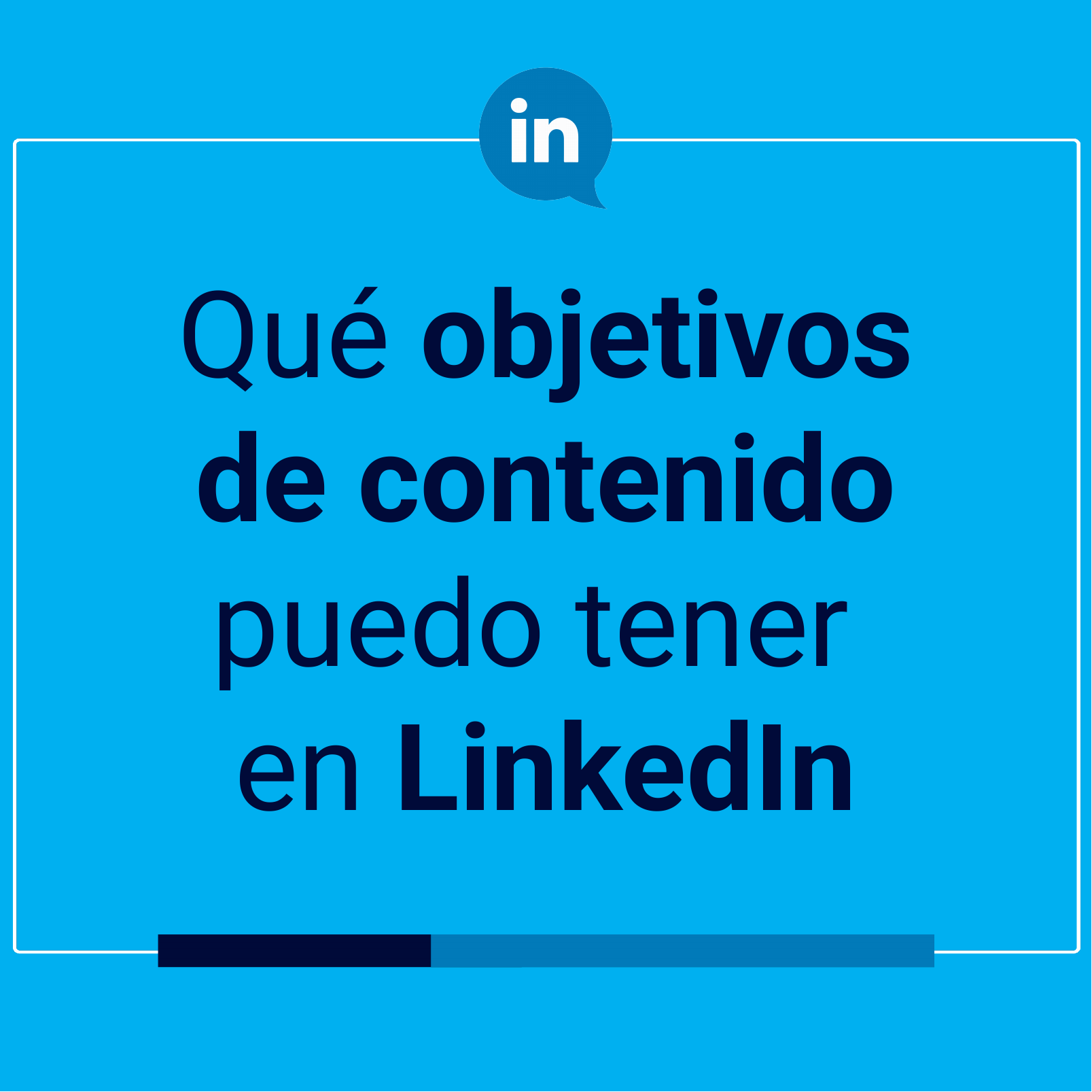

# Qué objetivos de contenido puedo tener
en LinkedIn